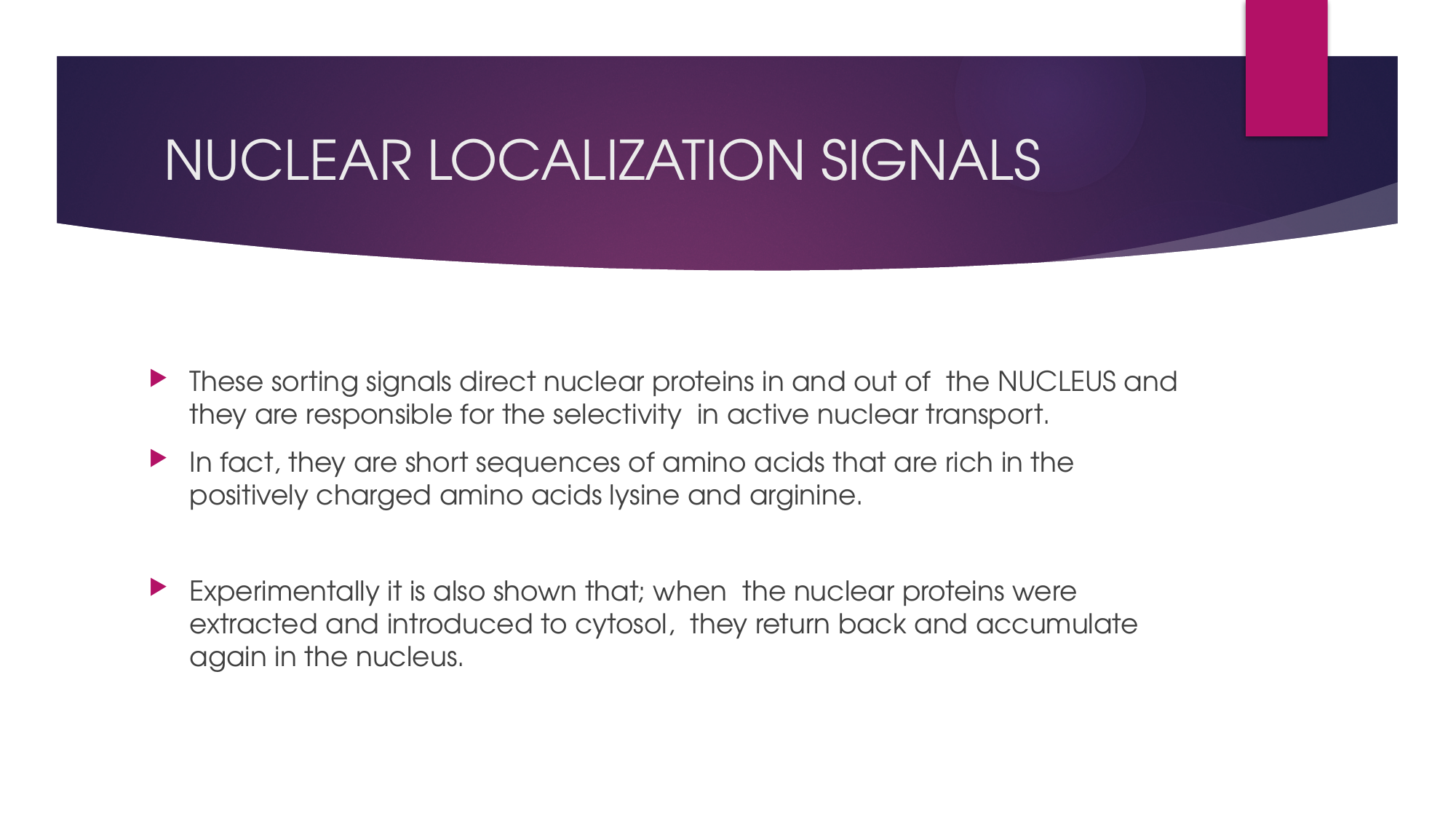

# NUCLEAR LOCALIZATION SIGNALS

These sorting signals direct nuclear proteins in and out of  the NUCLEUS and they are responsible for the selectivity  in active nuclear transport.
In fact, they are short sequences of amino acids that are rich in the positively charged amino acids lysine and arginine.

Experimentally it is also shown that; when  the nuclear proteins were extracted and introduced to cytosol,  they return back and accumulate again in the nucleus.